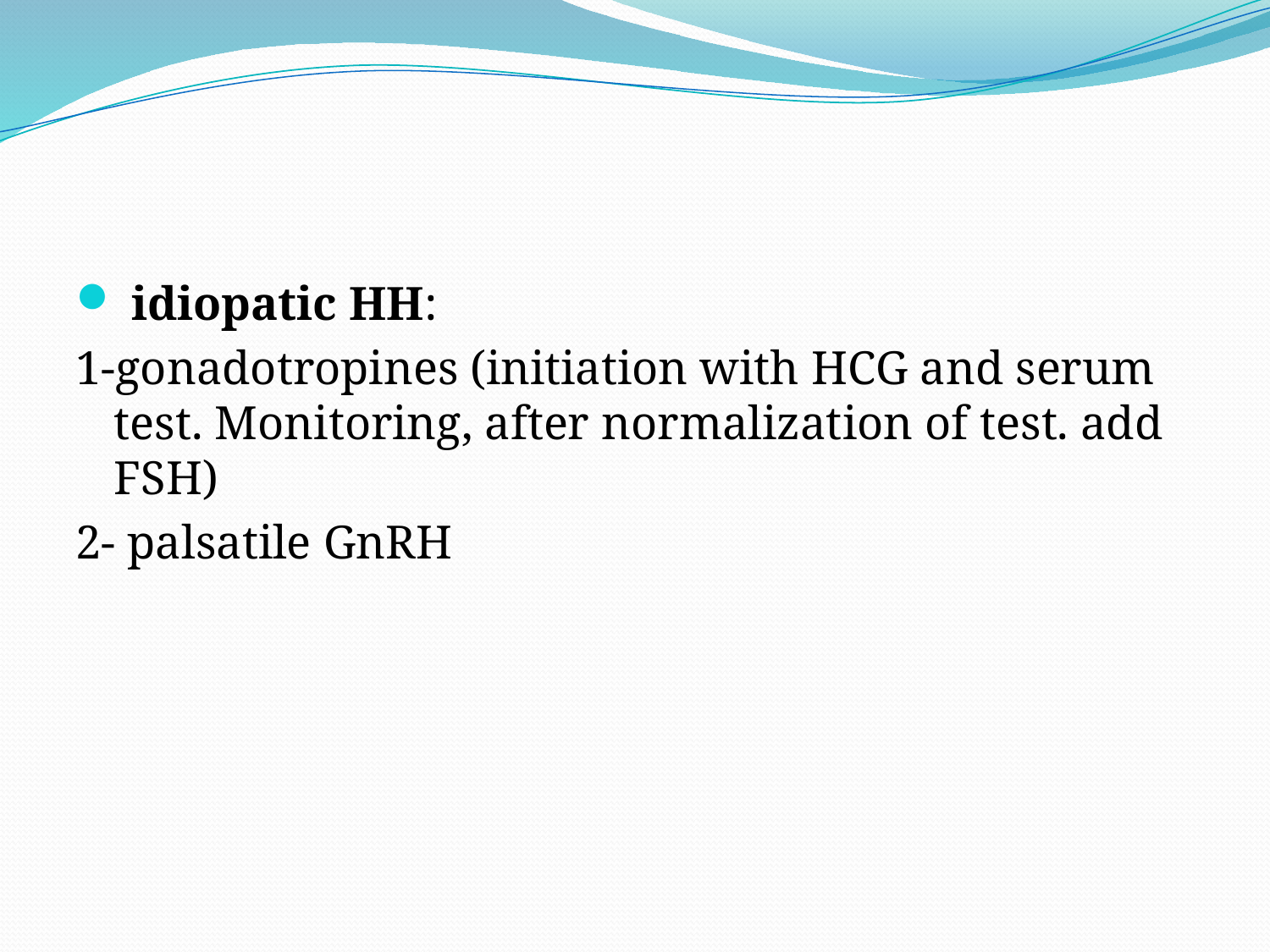

#
 idiopatic HH:
1-gonadotropines (initiation with HCG and serum test. Monitoring, after normalization of test. add FSH)
2- palsatile GnRH